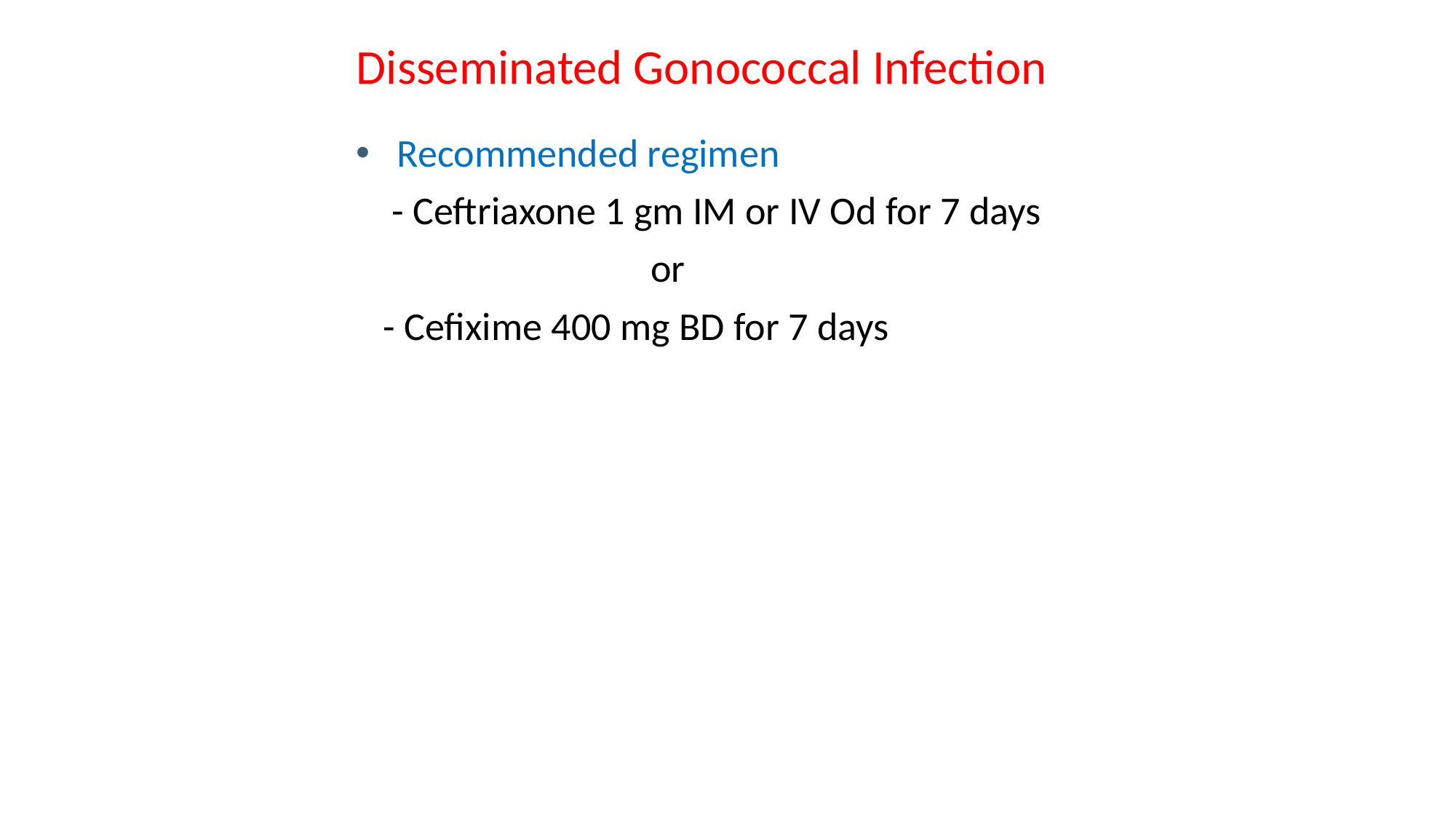

# Disseminated Gonococcal Infection
Recommended regimen
    - Ceftriaxone 1 gm IM or IV Od for 7 days
                                 or
   - Cefixime 400 mg BD for 7 days